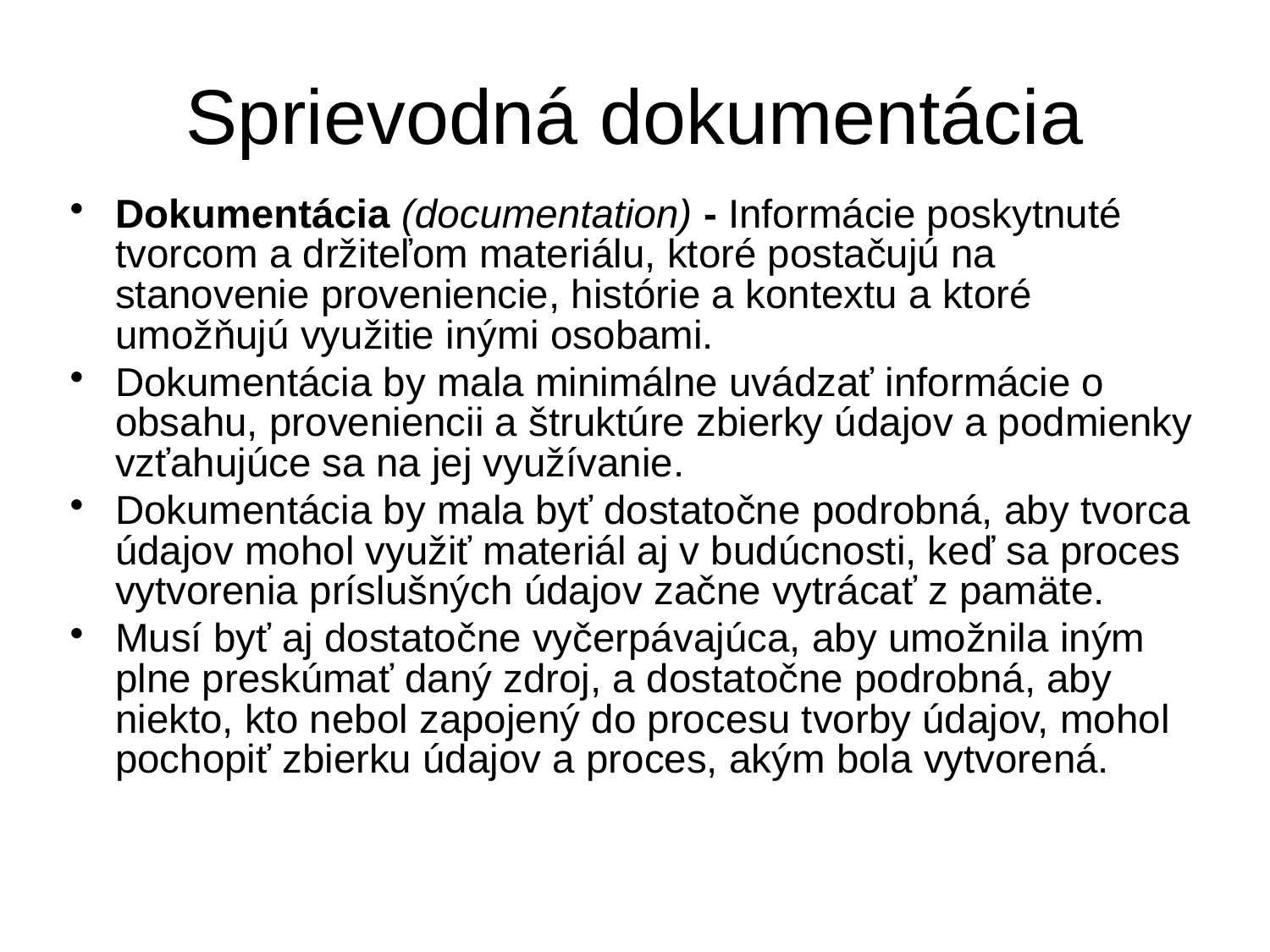

Sprievodná dokumentácia
Dokumentácia (documentation) - Informácie poskytnuté tvorcom a držiteľom materiálu, ktoré postačujú na stanovenie proveniencie, histórie a kontextu a ktoré umožňujú využitie inými osobami.
Dokumentácia by mala minimálne uvádzať informácie o obsahu, proveniencii a štruktúre zbierky údajov a podmienky vzťahujúce sa na jej využívanie.
Dokumentácia by mala byť dostatočne podrobná, aby tvorca údajov mohol využiť materiál aj v budúcnosti, keď sa proces vytvorenia príslušných údajov začne vytrácať z pamäte.
Musí byť aj dostatočne vyčerpávajúca, aby umožnila iným plne preskúmať daný zdroj, a dostatočne podrobná, aby niekto, kto nebol zapojený do procesu tvorby údajov, mohol pochopiť zbierku údajov a proces, akým bola vytvorená.